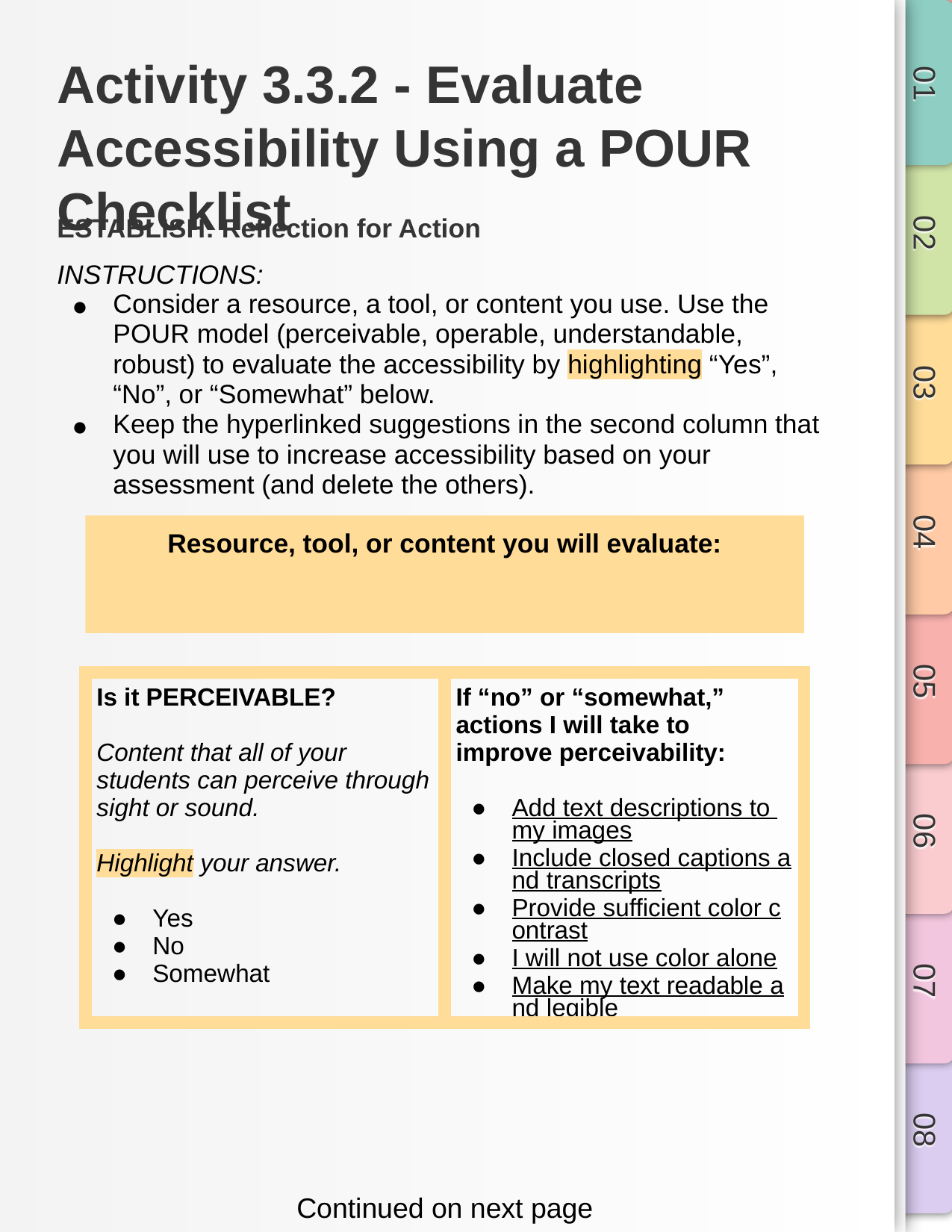

# Activity 3.3.2 - Evaluate Accessibility Using a POUR Checklist

ESTABLISH: Reflection for Action

INSTRUCTIONS:
Consider a resource, a tool, or content you use. Use the POUR model (perceivable, operable, understandable, robust) to evaluate the accessibility by highlighting “Yes”, “No”, or “Somewhat” below.
Keep the hyperlinked suggestions in the second column that you will use to increase accessibility based on your assessment (and delete the others).

Resource, tool, or content you will evaluate:

| Is it PERCEIVABLE? Content that all of your students can perceive through sight or sound. Highlight your answer. Yes No Somewhat | If “no” or “somewhat,” actions I will take to improve perceivability: Add text descriptions to my images Include closed captions and transcripts Provide sufficient color contrast I will not use color alone Make my text readable and legible |
| --- | --- |

Continued on next page